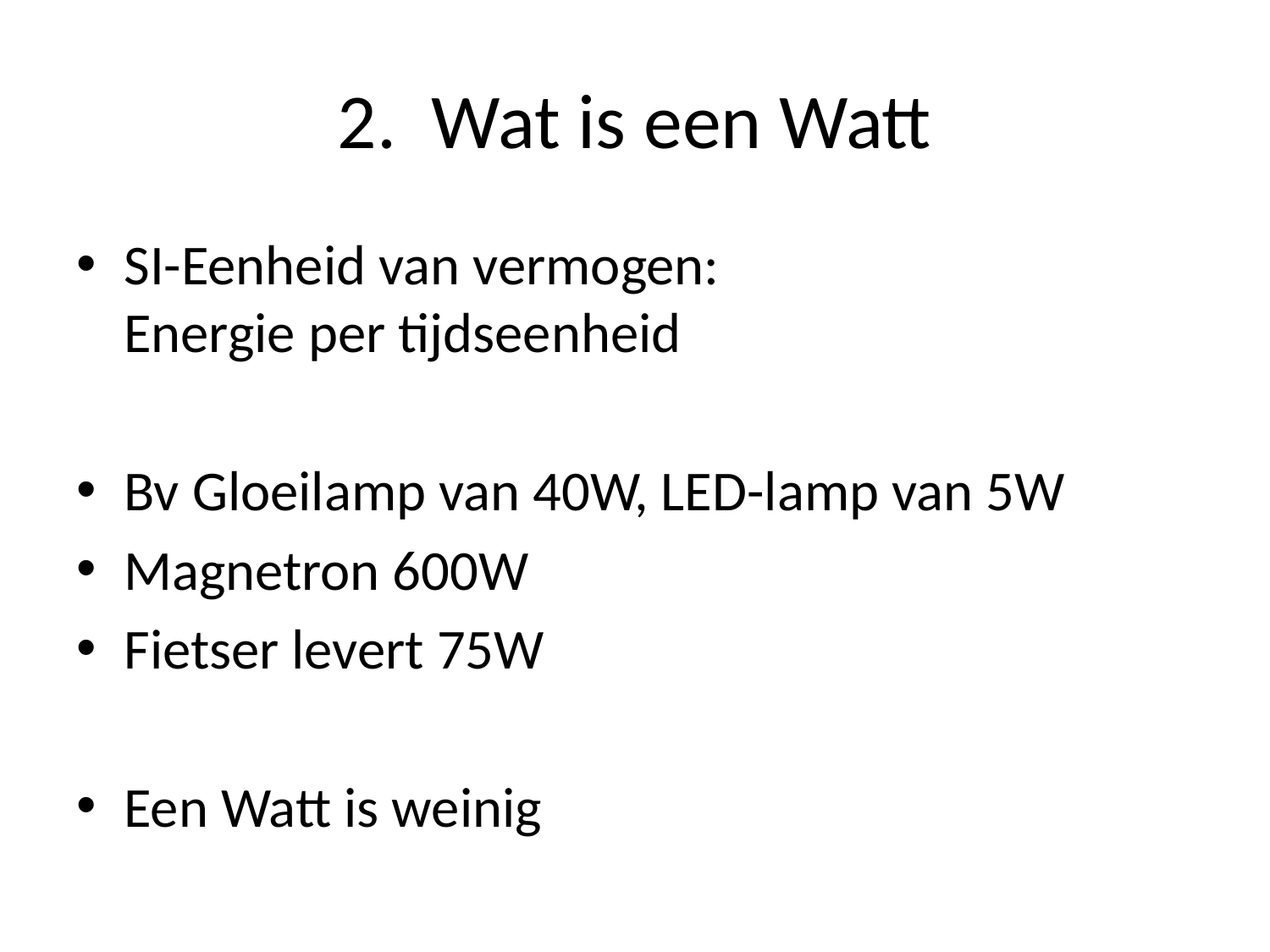

# 2.  Wat is een Watt
SI-Eenheid van vermogen:
Energie per tijdseenheid

Bv Gloeilamp van 40W, LED-lamp van 5W
Magnetron 600W
Fietser levert 75W

Een Watt is weinig